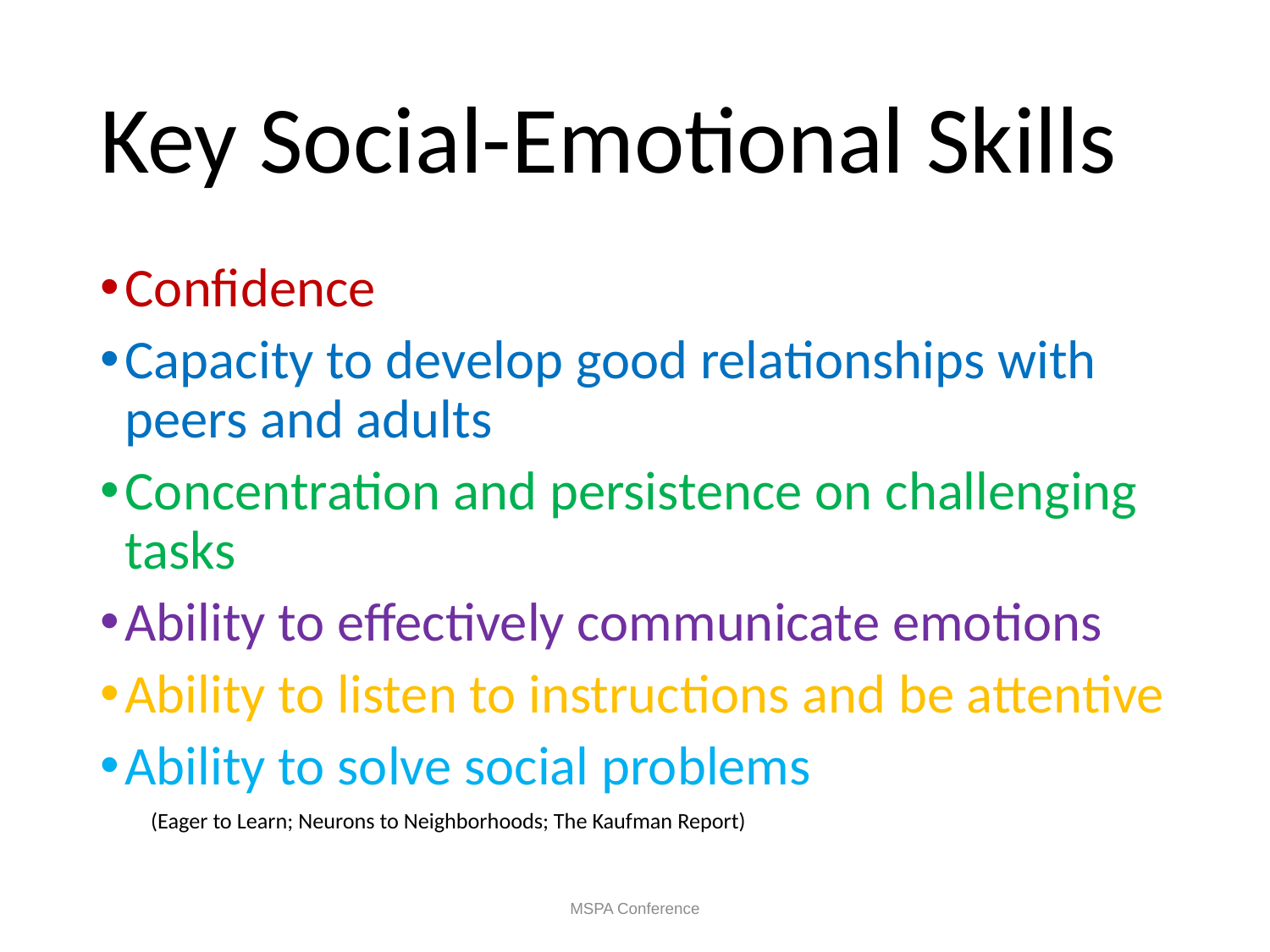

# Key Social-Emotional Skills
Confidence
Capacity to develop good relationships with peers and adults
Concentration and persistence on challenging tasks
Ability to effectively communicate emotions
Ability to listen to instructions and be attentive
Ability to solve social problems
          (Eager to Learn; Neurons to Neighborhoods; The Kaufman Report)

MSPA Conference